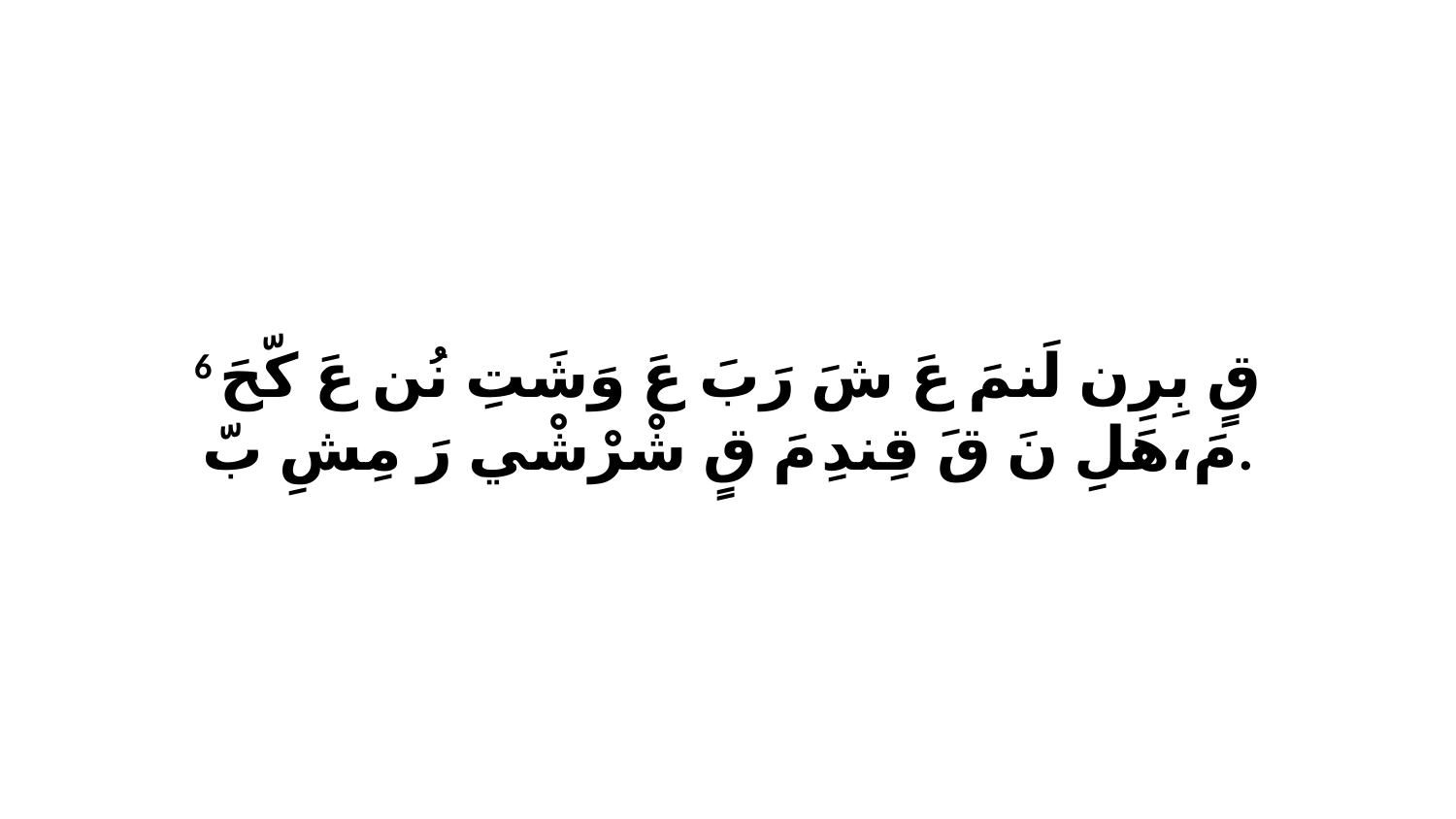

6 قٍ بِرِن لَنمَ عَ شَ رَبَ عَ وَشَتِ نُن عَ كّحَ مَ،هَلِ نَ قَ قِندِ مَ قٍ شْرْشْي رَ مِشِ بّ.